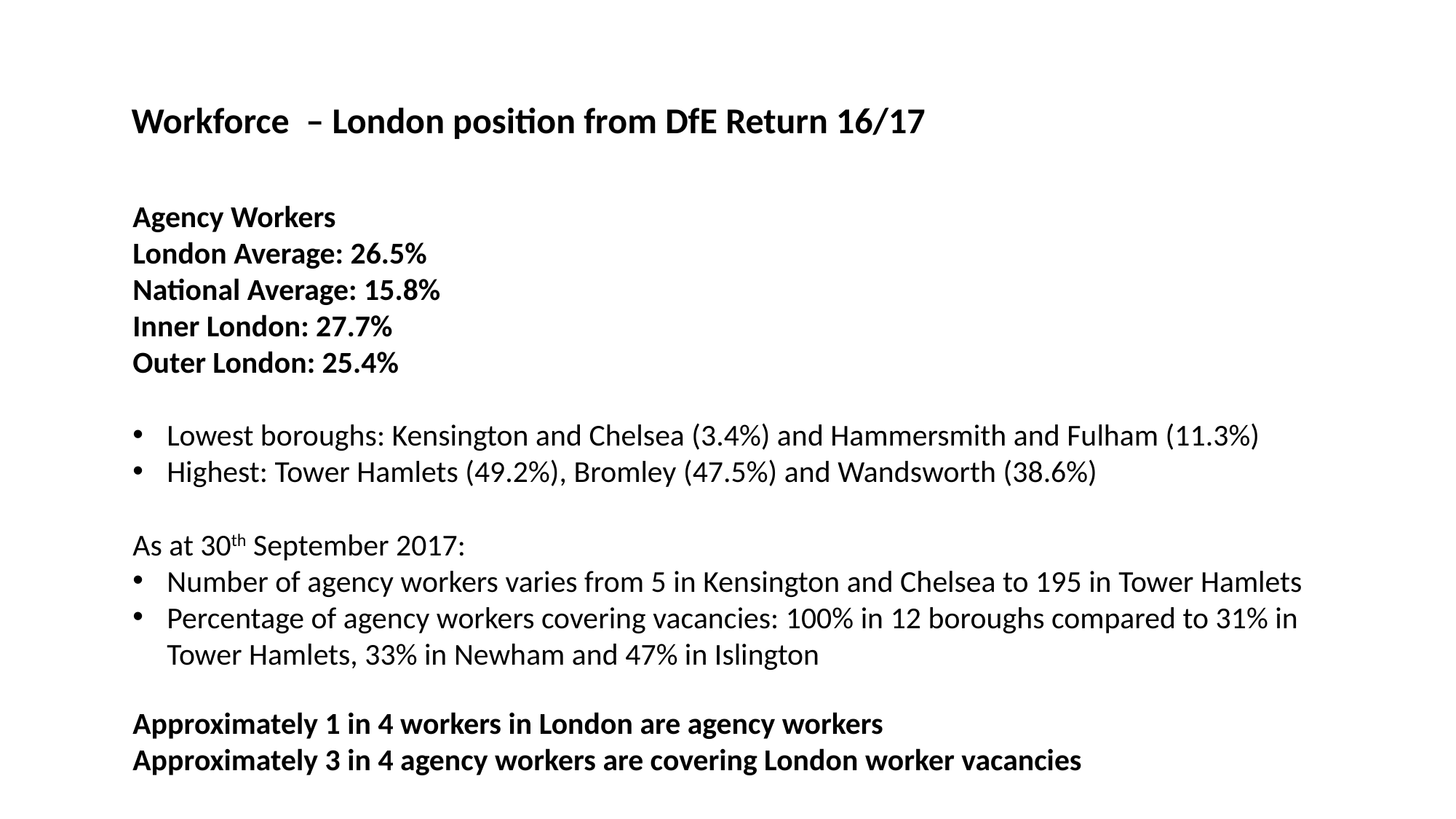

Workforce  – London position from DfE Return 16/17
Agency Workers
London Average: 26.5%
National Average: 15.8%
Inner London: 27.7%
Outer London: 25.4%

Lowest boroughs: Kensington and Chelsea (3.4%) and Hammersmith and Fulham (11.3%)
Highest: Tower Hamlets (49.2%), Bromley (47.5%) and Wandsworth (38.6%)

As at 30th September 2017:
Number of agency workers varies from 5 in Kensington and Chelsea to 195 in Tower Hamlets
Percentage of agency workers covering vacancies: 100% in 12 boroughs compared to 31% in Tower Hamlets, 33% in Newham and 47% in Islington

Approximately 1 in 4 workers in London are agency workers
Approximately 3 in 4 agency workers are covering London worker vacancies